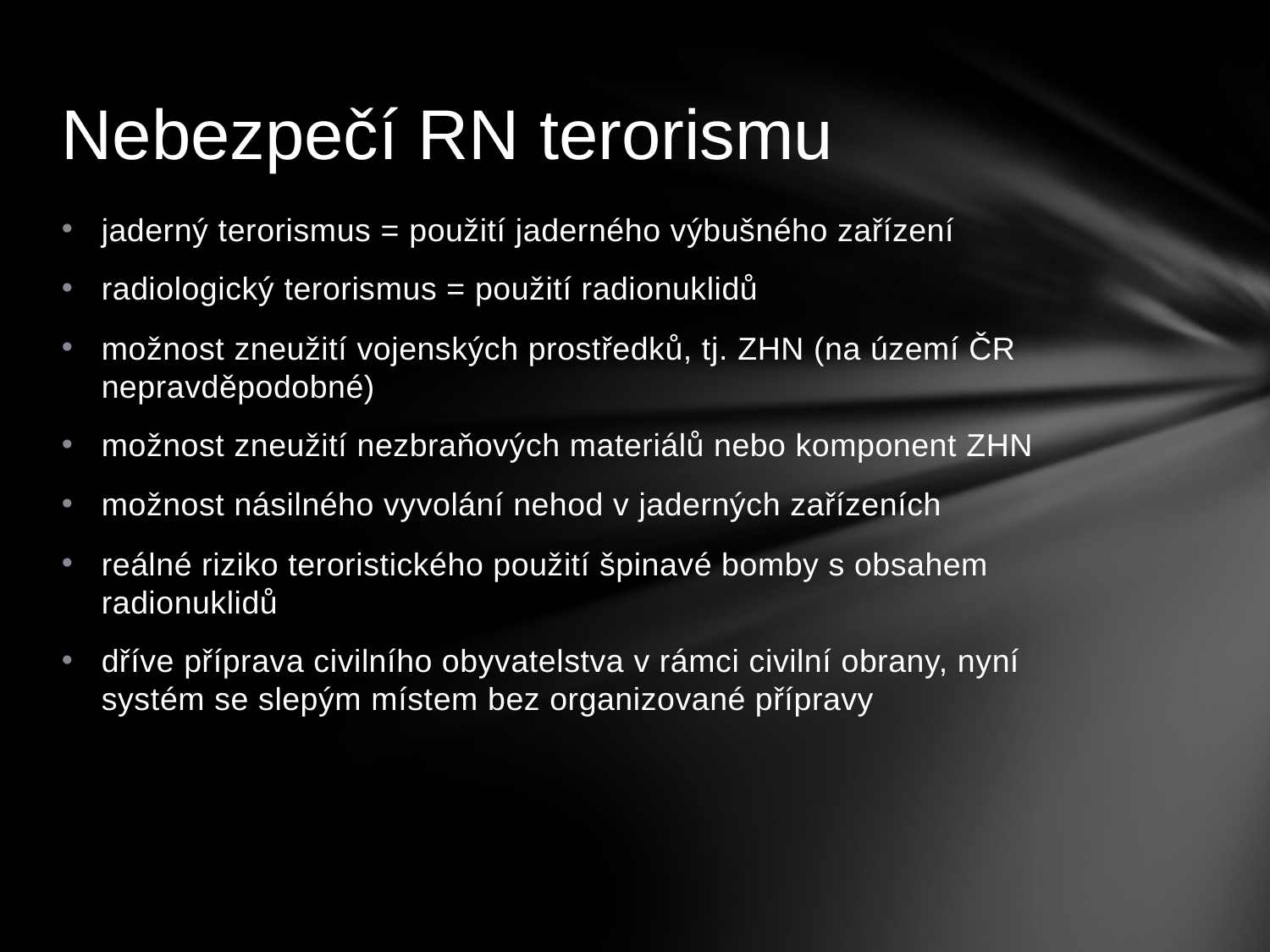

# Nebezpečí RN terorismu
jaderný terorismus = použití jaderného výbušného zařízení
radiologický terorismus = použití radionuklidů
možnost zneužití vojenských prostředků, tj. ZHN (na území ČR nepravděpodobné)
možnost zneužití nezbraňových materiálů nebo komponent ZHN
možnost násilného vyvolání nehod v jaderných zařízeních
reálné riziko teroristického použití špinavé bomby s obsahem radionuklidů
dříve příprava civilního obyvatelstva v rámci civilní obrany, nyní systém se slepým místem bez organizované přípravy